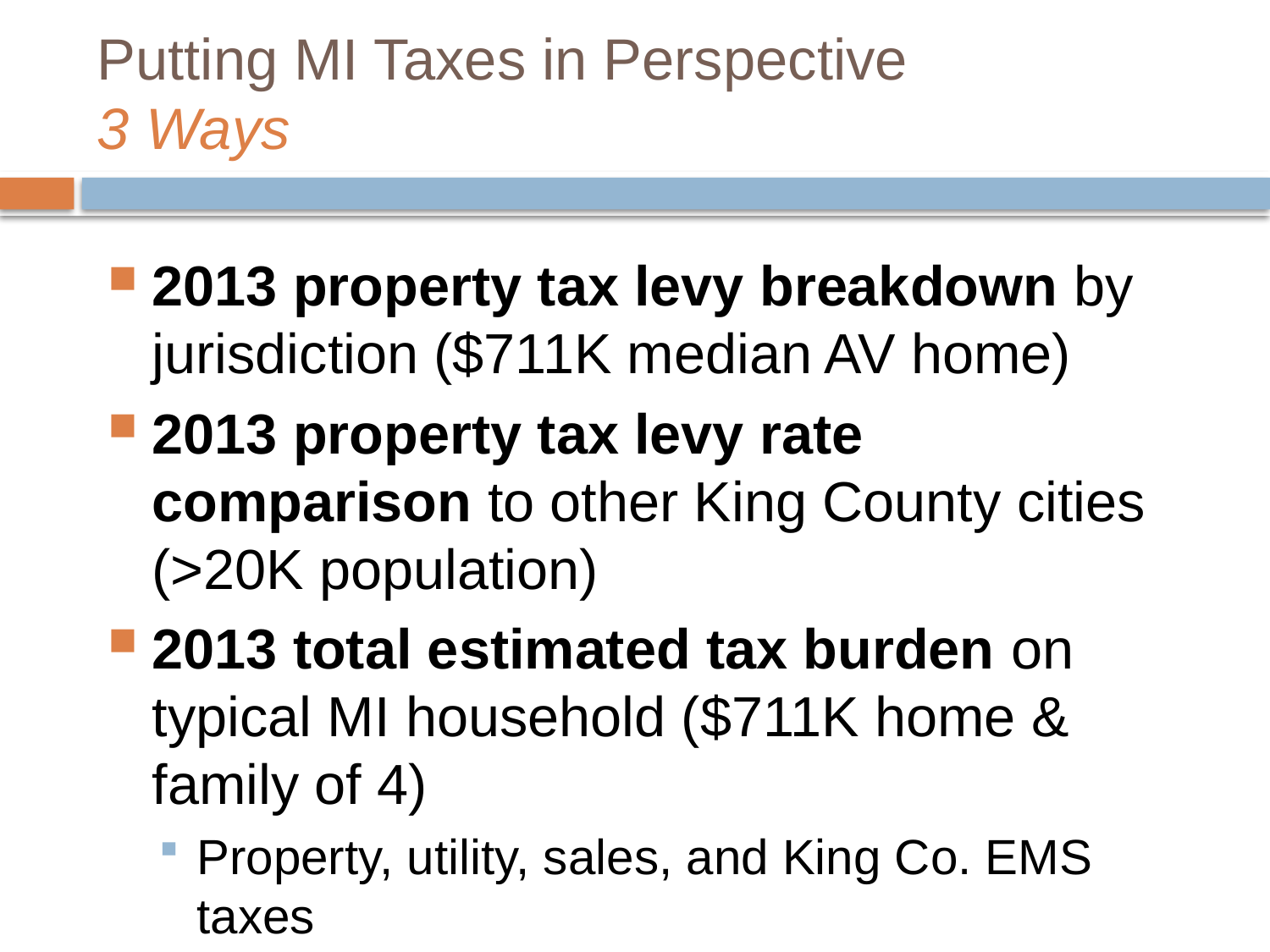

# Putting MI Taxes in Perspective 3 Ways
2013 property tax levy breakdown by jurisdiction ($711K median AV home)
2013 property tax levy rate comparison to other King County cities (>20K population)
2013 total estimated tax burden on typical MI household ($711K home & family of 4)
Property, utility, sales, and King Co. EMS taxes
Comparison to PSE, Verizon, Comcast, and City utility bills